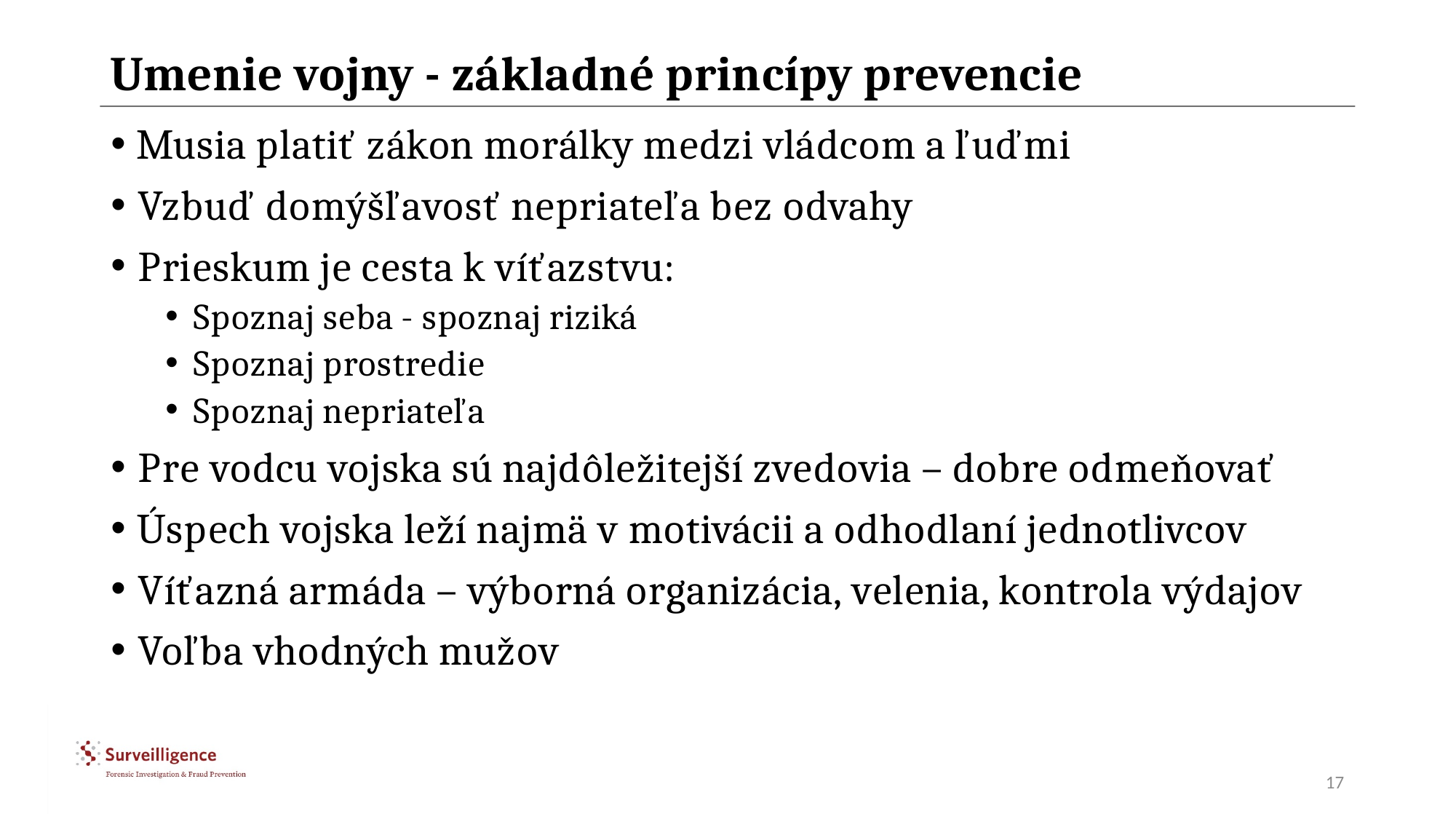

# Umenie vojny - základné princípy prevencie
Musia platiť zákon morálky medzi vládcom a ľuďmi
Vzbuď domýšľavosť nepriateľa bez odvahy
Prieskum je cesta k víťazstvu:
Spoznaj seba - spoznaj riziká
Spoznaj prostredie
Spoznaj nepriateľa
Pre vodcu vojska sú najdôležitejší zvedovia – dobre odmeňovať
Úspech vojska leží najmä v motivácii a odhodlaní jednotlivcov
Víťazná armáda – výborná organizácia, velenia, kontrola výdajov
Voľba vhodných mužov
17